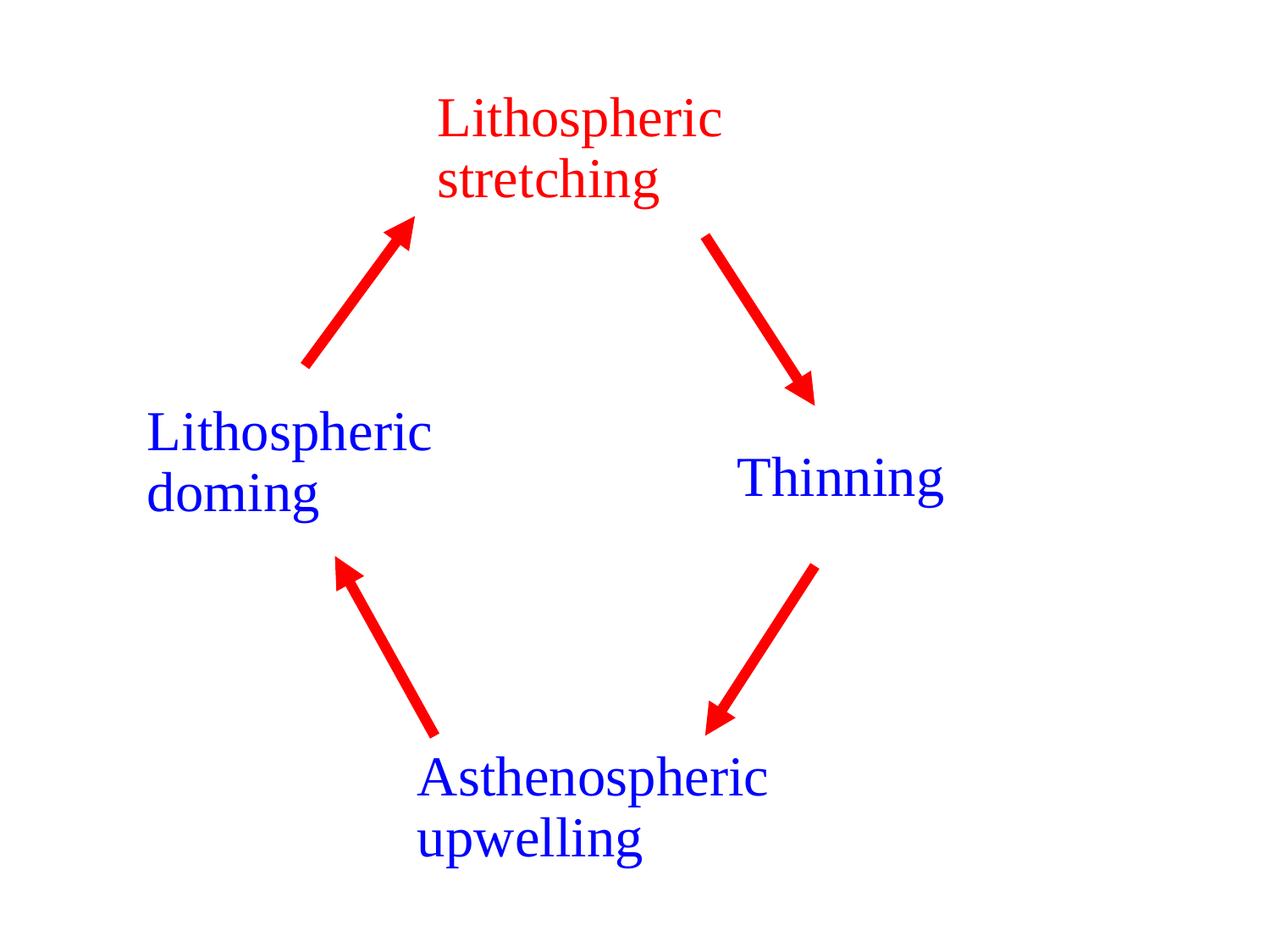

Lithospheric
stretching

Lithospheric
doming
Thinning

Asthenospheric
upwelling